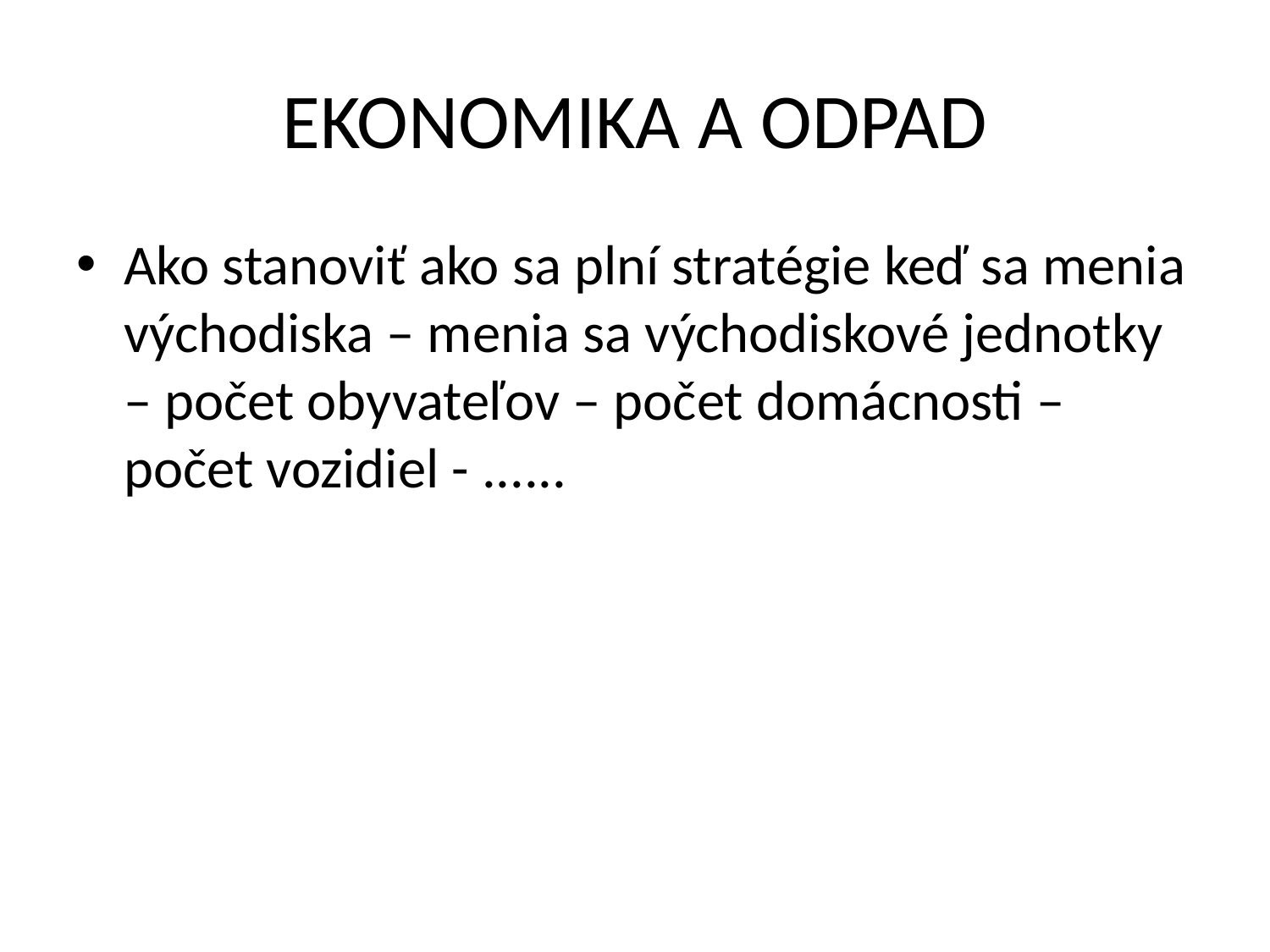

# EKONOMIKA A ODPAD
Ako stanoviť ako sa plní stratégie keď sa menia východiska – menia sa východiskové jednotky – počet obyvateľov – počet domácnosti – počet vozidiel - ......